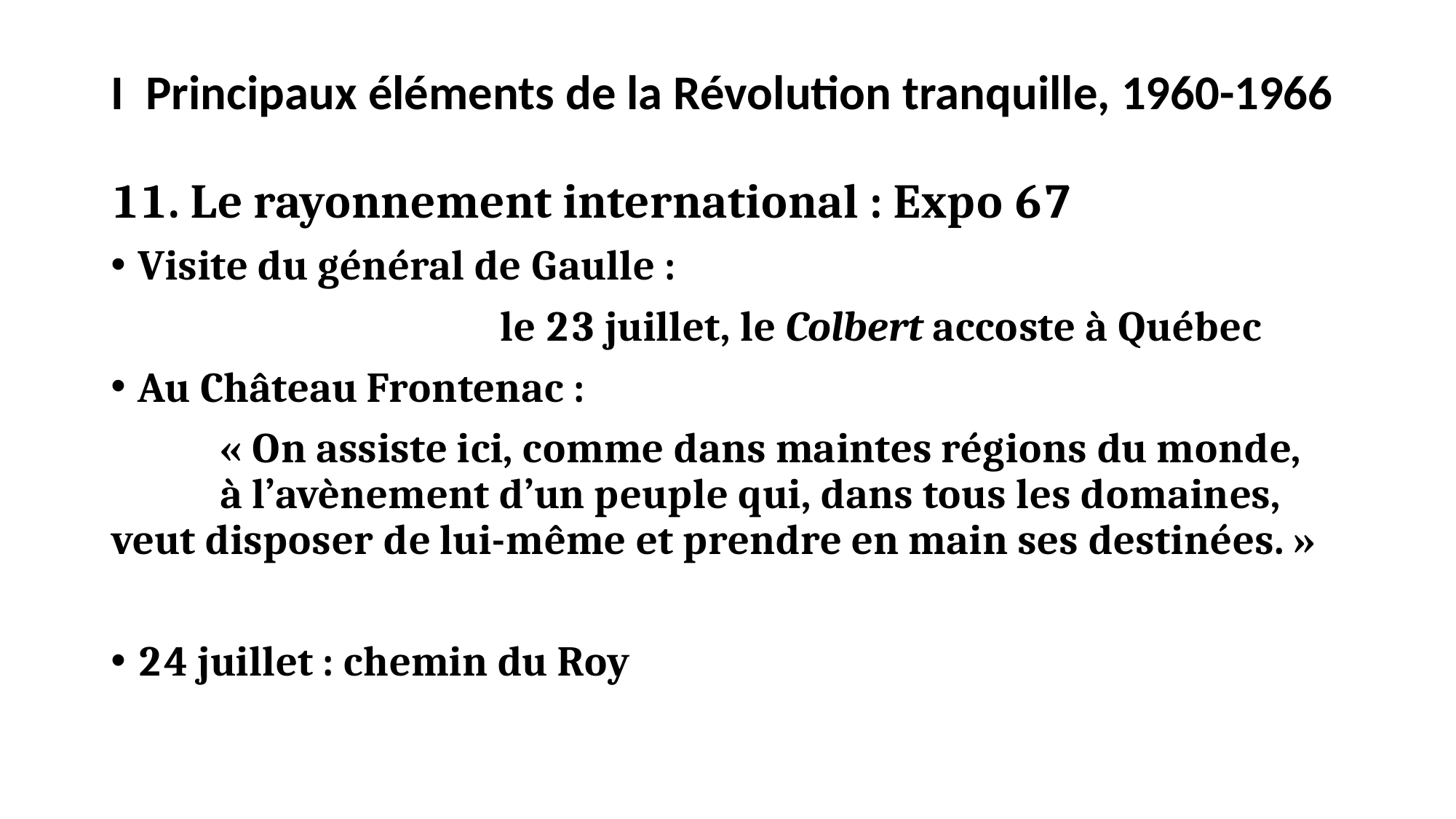

# I  Principaux éléments de la Révolution tranquille, 1960-1966
11. Le rayonnement international : Expo 67
Visite du général de Gaulle :
                                          le 23 juillet, le Colbert accoste à Québec
Au Château Frontenac :
 	« On assiste ici, comme dans maintes régions du monde,               	à l’avènement d’un peuple qui, dans tous les domaines, veut disposer de lui-même et prendre en main ses destinées. »

24 juillet : chemin du Roy